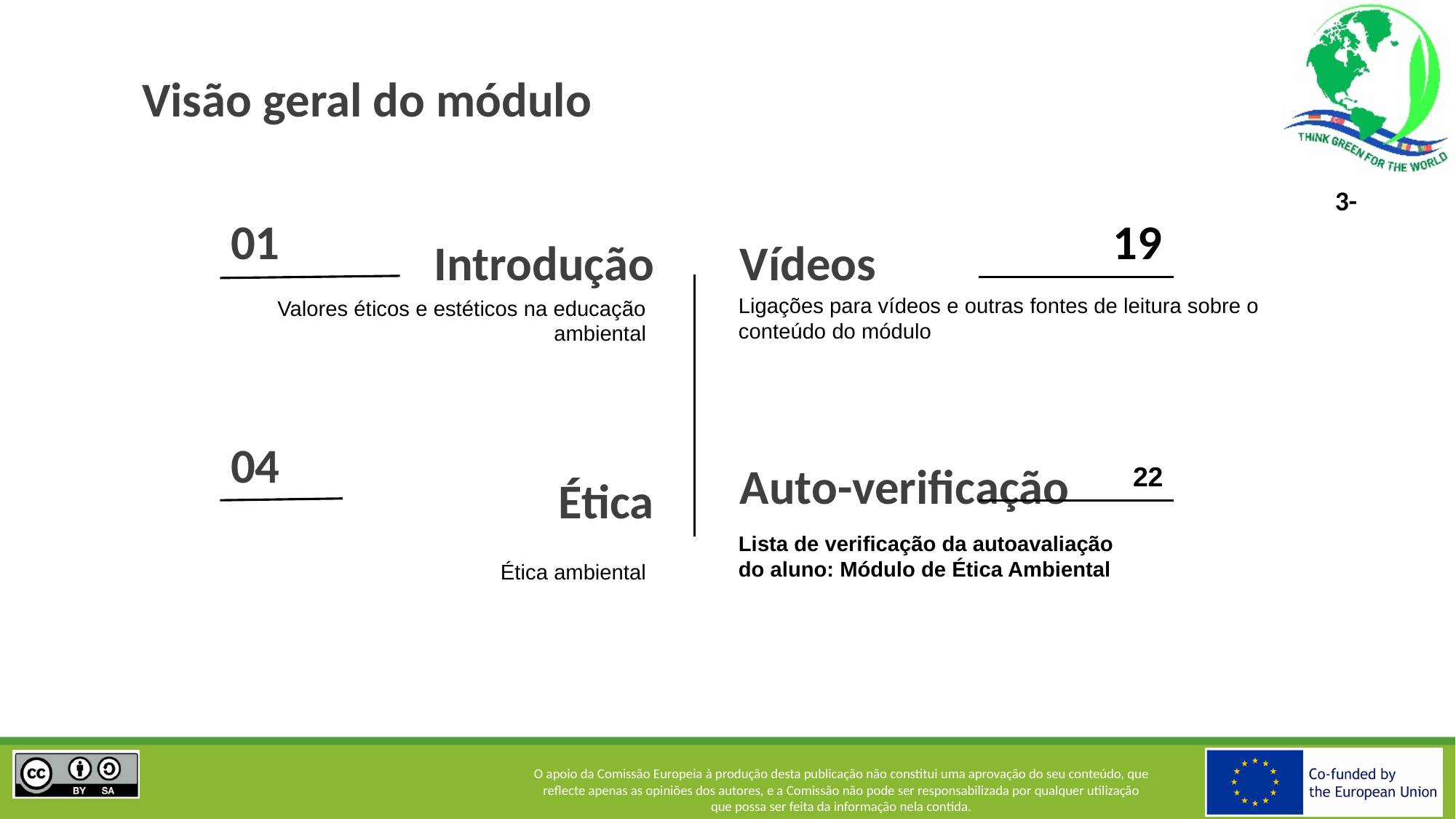

# Visão geral do módulo
01
19
Vídeos
Introdução
 Valores éticos e estéticos na educação ambiental
Ligações para vídeos e outras fontes de leitura sobre o conteúdo do módulo
04
22
Auto-verificação
Ética
Lista de verificação da autoavaliação do aluno: Módulo de Ética Ambiental
Ética ambiental